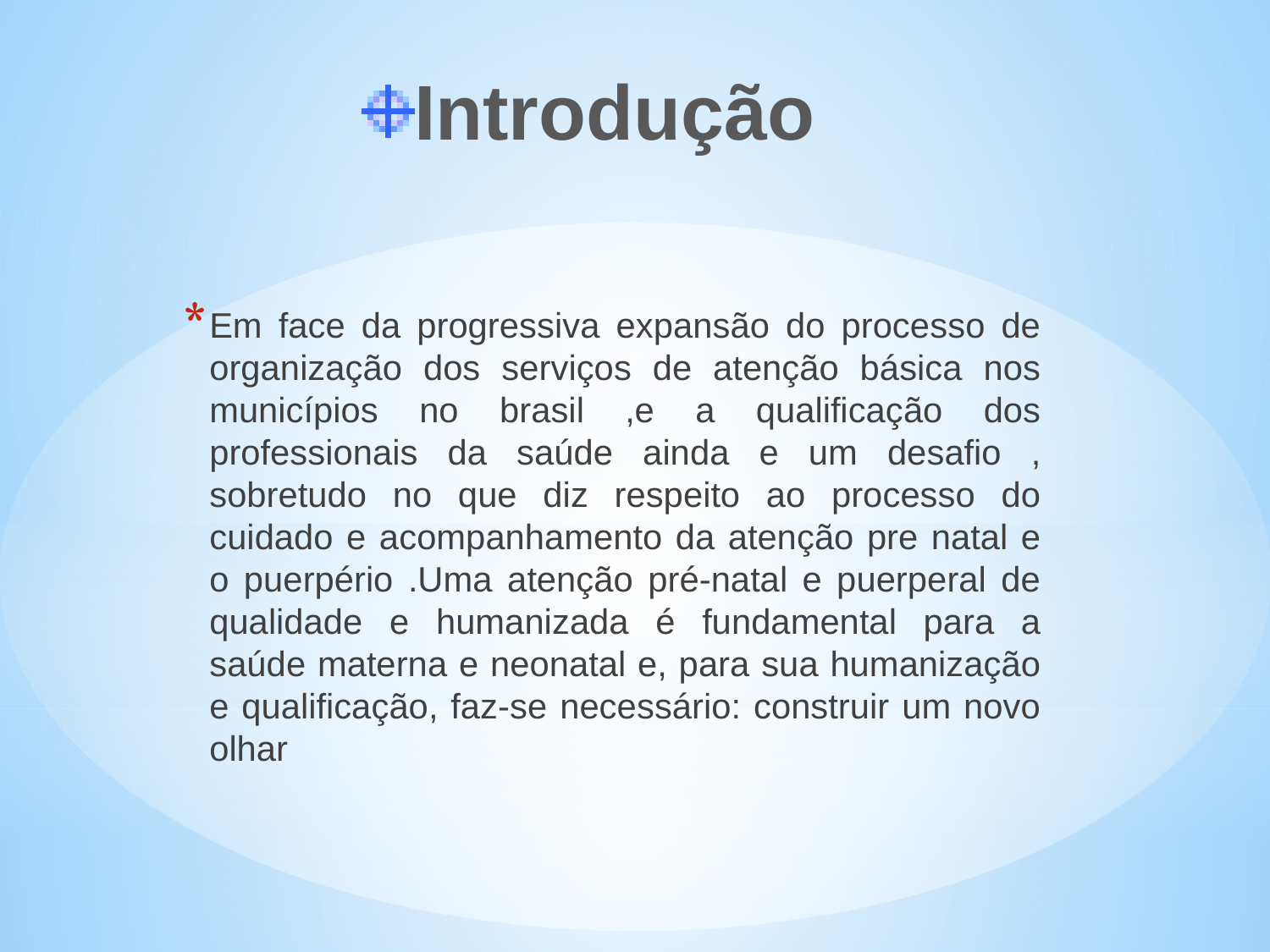

# Introdução
Em face da progressiva expansão do processo de organização dos serviços de atenção básica nos municípios no brasil ,e a qualificação dos professionais da saúde ainda e um desafio , sobretudo no que diz respeito ao processo do cuidado e acompanhamento da atenção pre natal e o puerpério .Uma atenção pré-natal e puerperal de qualidade e humanizada é fundamental para a saúde materna e neonatal e, para sua humanização e qualificação, faz-se necessário: construir um novo olhar